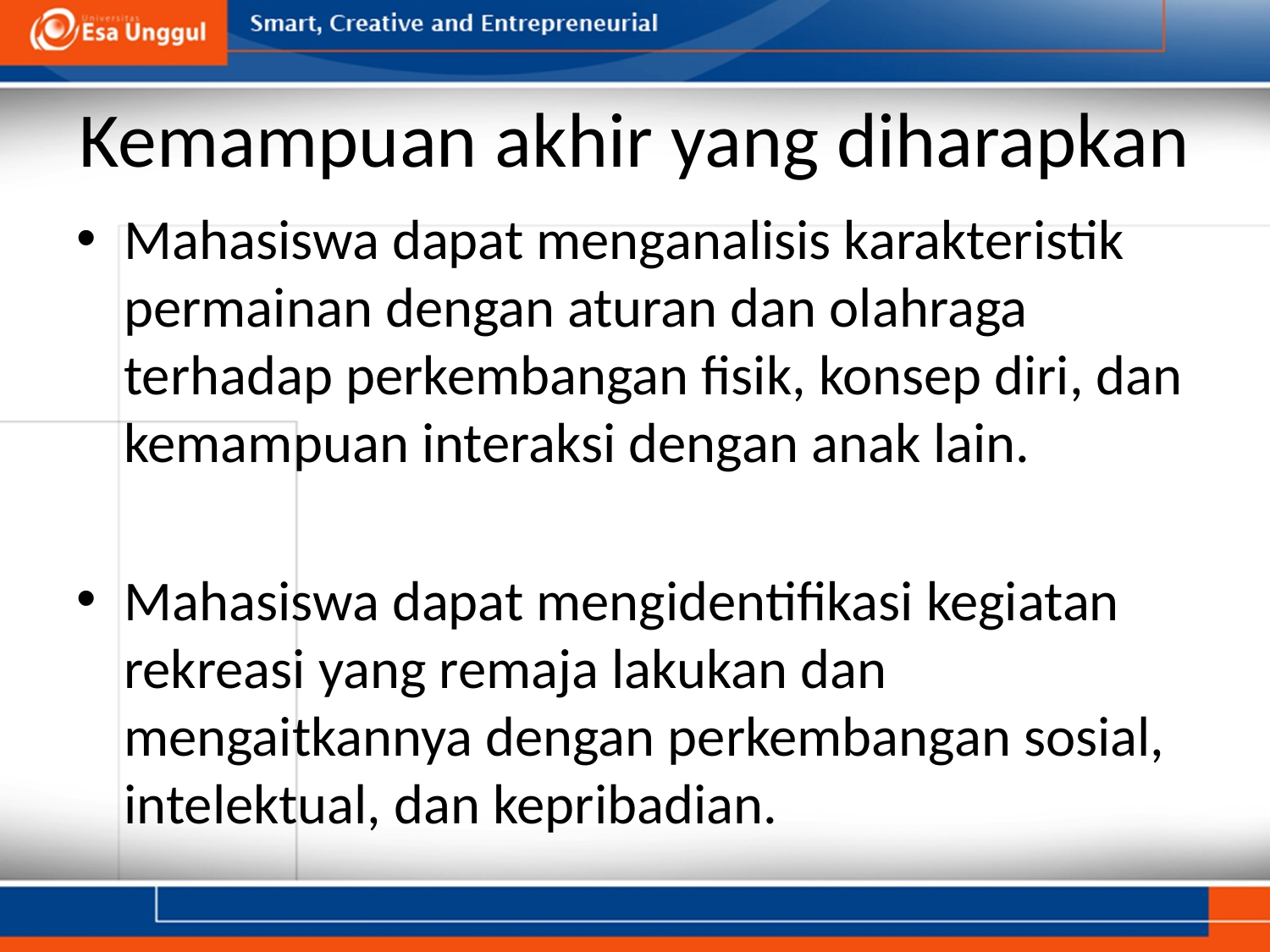

# Kemampuan akhir yang diharapkan
Mahasiswa dapat menganalisis karakteristik permainan dengan aturan dan olahraga terhadap perkembangan fisik, konsep diri, dan kemampuan interaksi dengan anak lain.

Mahasiswa dapat mengidentifikasi kegiatan rekreasi yang remaja lakukan dan mengaitkannya dengan perkembangan sosial, intelektual, dan kepribadian.